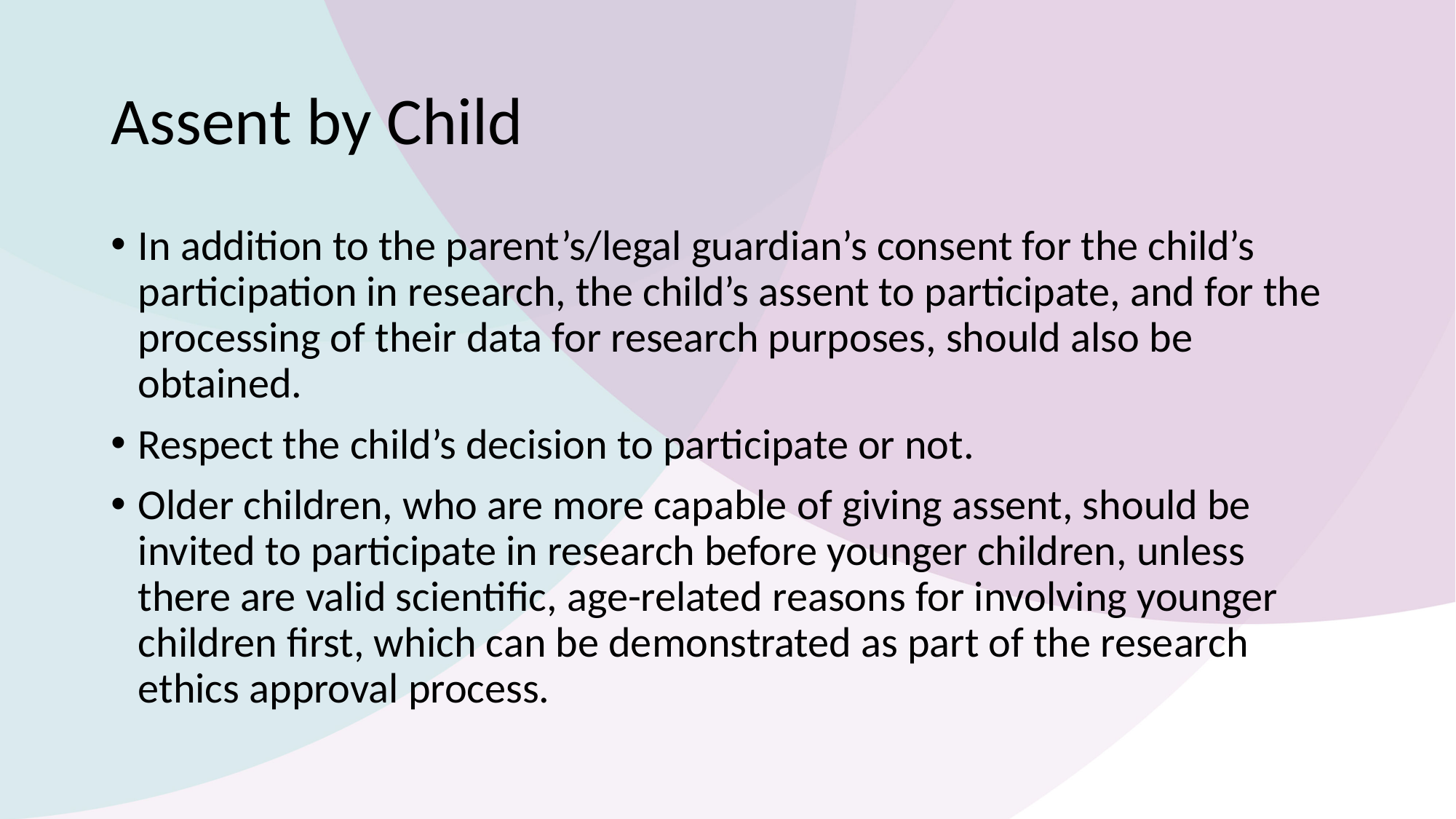

# Assent by Child
In addition to the parent’s/legal guardian’s consent for the child’s participation in research, the child’s assent to participate, and for the processing of their data for research purposes, should also be obtained.
Respect the child’s decision to participate or not.
Older children, who are more capable of giving assent, should be invited to participate in research before younger children, unless there are valid scientific, age-related reasons for involving younger children first, which can be demonstrated as part of the research ethics approval process.